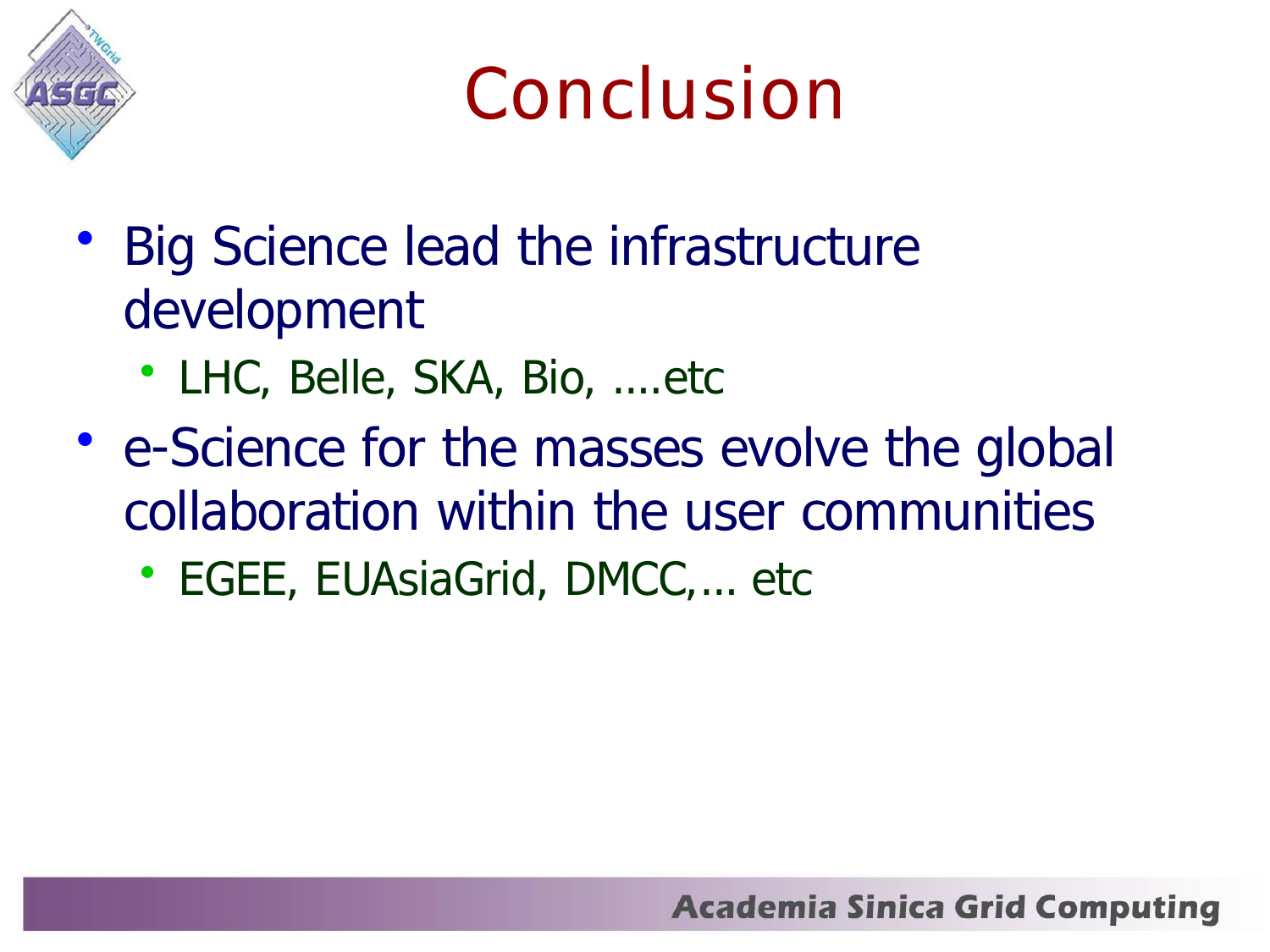

# Conclusion
Big Science lead the infrastructure development
LHC, Belle, SKA, Bio, ….etc
e-Science for the masses evolve the global collaboration within the user communities
EGEE, EUAsiaGrid, DMCC,… etc